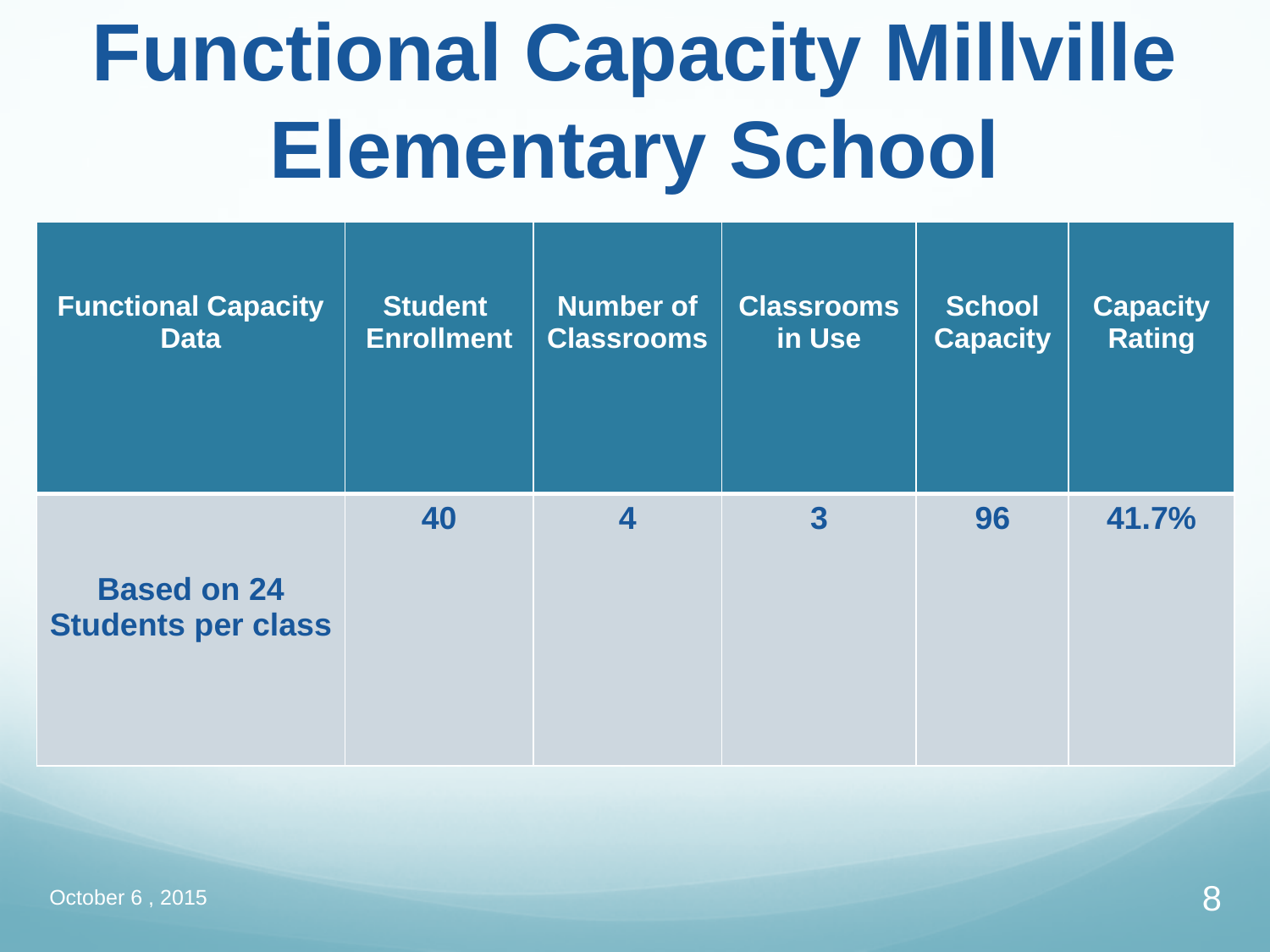

# Functional Capacity Millville Elementary School
| Functional Capacity Data | Student Enrollment | Number of Classrooms | Classrooms in Use | School Capacity | Capacity Rating |
| --- | --- | --- | --- | --- | --- |
| Based on 24 Students per class | 40 | 4 | 3 | 96 | 41.7% |
October 6 , 2015
8